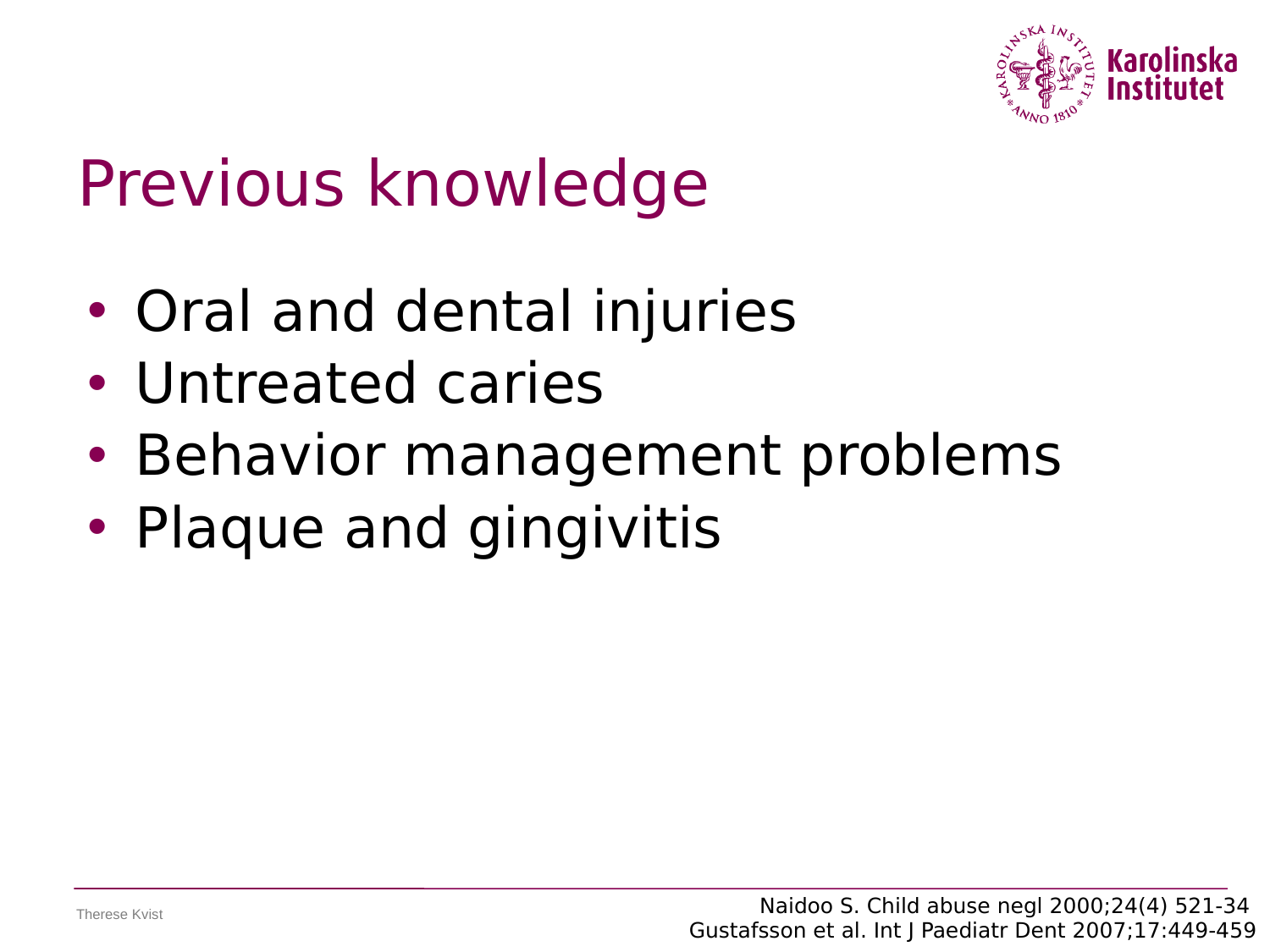

Previous knowledge
Oral and dental injuries
Untreated caries
Behavior management problems
Plaque and gingivitis
Naidoo S. Child abuse negl 2000;24(4) 521-34
Gustafsson et al. Int J Paediatr Dent 2007;17:449-459
Therese Kvist